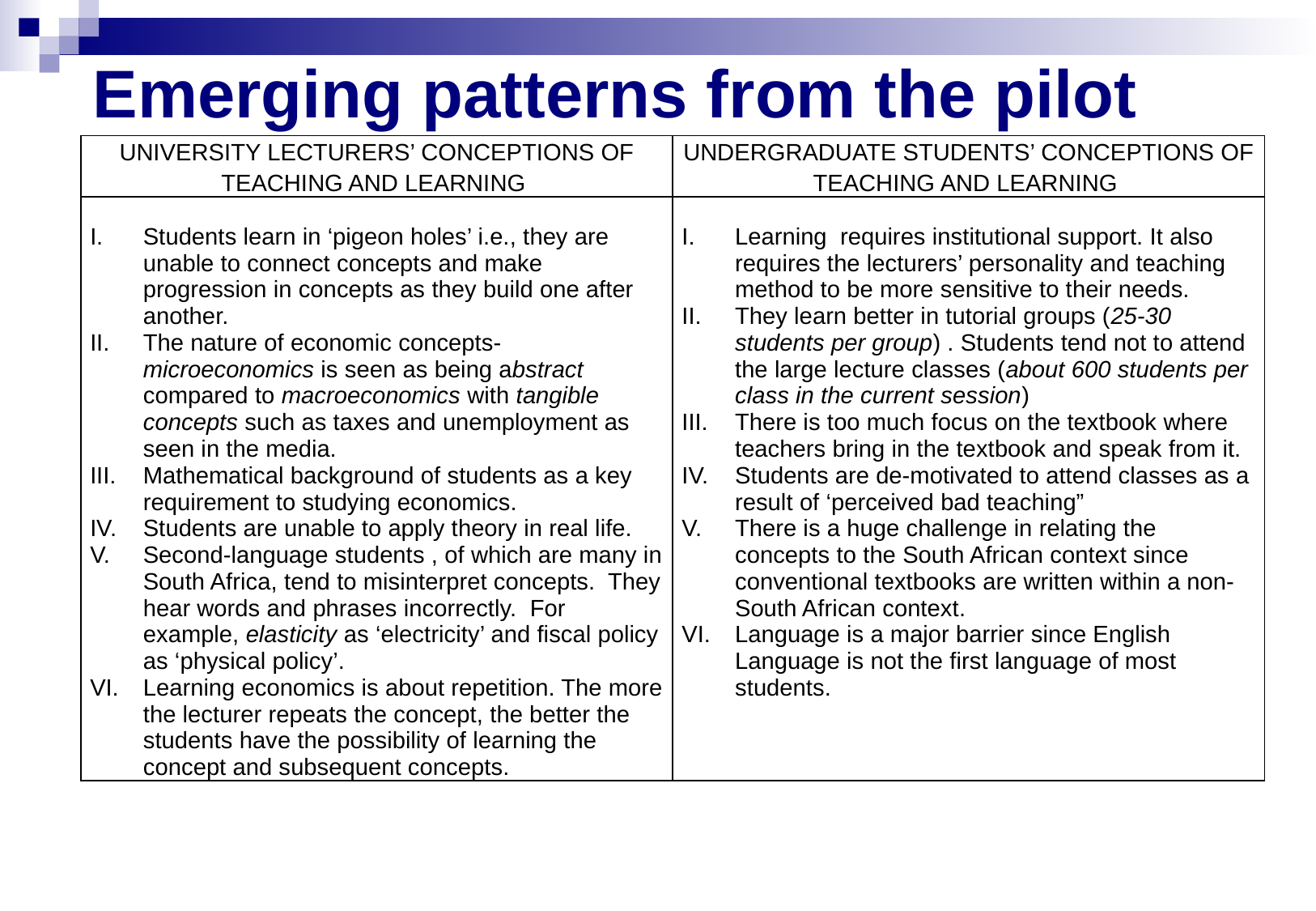

# Emerging patterns from the pilot
| UNIVERSITY LECTURERS’ CONCEPTIONS OF TEACHING AND LEARNING | UNDERGRADUATE STUDENTS’ CONCEPTIONS OF TEACHING AND LEARNING |
| --- | --- |
| Students learn in ‘pigeon holes’ i.e., they are unable to connect concepts and make progression in concepts as they build one after another. The nature of economic concepts- microeconomics is seen as being abstract compared to macroeconomics with tangible concepts such as taxes and unemployment as seen in the media. Mathematical background of students as a key requirement to studying economics. Students are unable to apply theory in real life. Second-language students , of which are many in South Africa, tend to misinterpret concepts. They hear words and phrases incorrectly. For example, elasticity as ‘electricity’ and fiscal policy as ‘physical policy’. Learning economics is about repetition. The more the lecturer repeats the concept, the better the students have the possibility of learning the concept and subsequent concepts. | Learning requires institutional support. It also requires the lecturers’ personality and teaching method to be more sensitive to their needs. They learn better in tutorial groups (25-30 students per group) . Students tend not to attend the large lecture classes (about 600 students per class in the current session) There is too much focus on the textbook where teachers bring in the textbook and speak from it. Students are de-motivated to attend classes as a result of ‘perceived bad teaching” There is a huge challenge in relating the concepts to the South African context since conventional textbooks are written within a non-South African context. Language is a major barrier since English Language is not the first language of most students. |